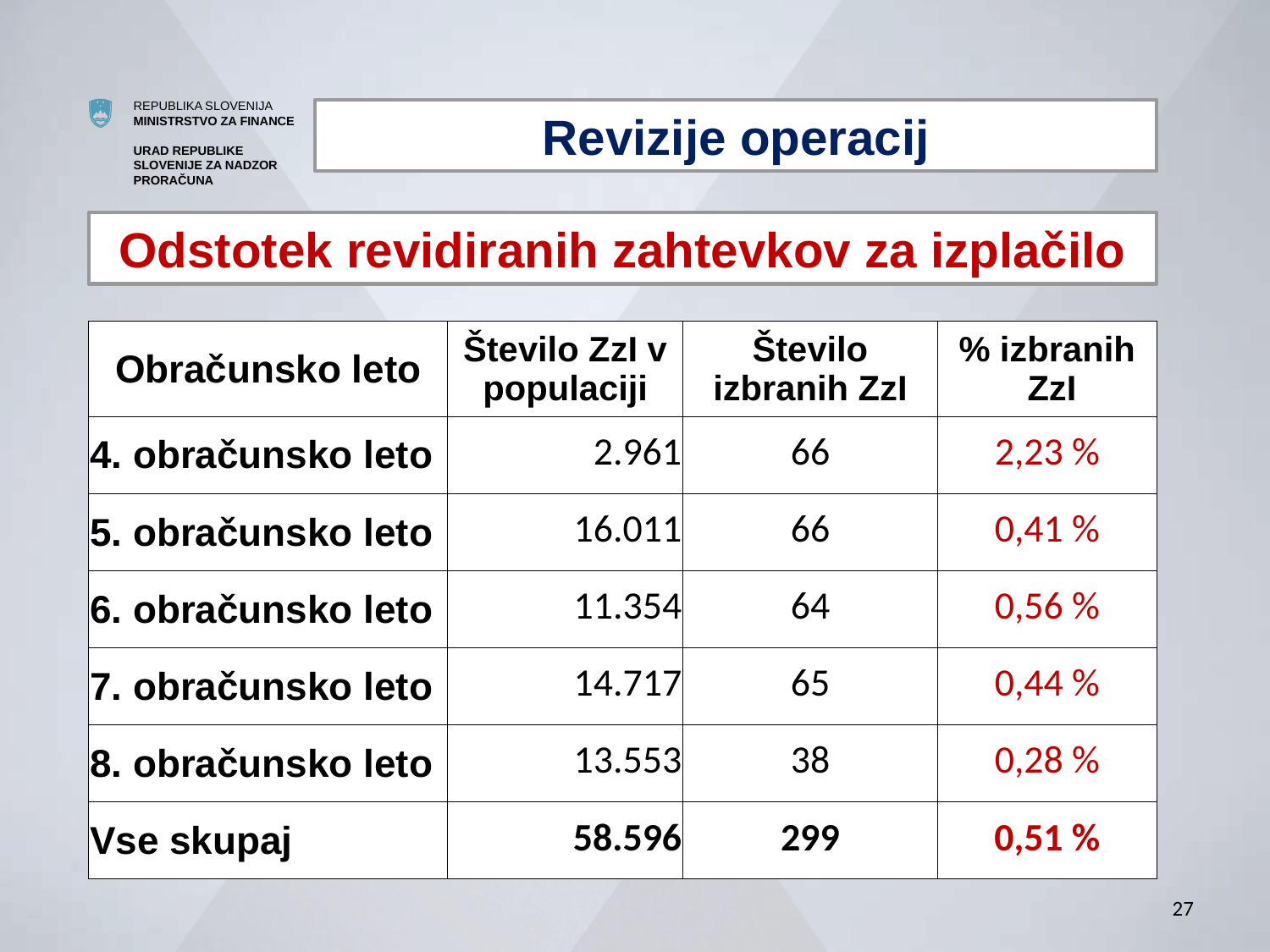

Revizije operacij
Odstotek revidiranih zahtevkov za izplačilo
| Obračunsko leto | Število ZzI v populaciji | Število izbranih ZzI | % izbranih ZzI |
| --- | --- | --- | --- |
| 4. obračunsko leto | 2.961 | 66 | 2,23 % |
| 5. obračunsko leto | 16.011 | 66 | 0,41 % |
| 6. obračunsko leto | 11.354 | 64 | 0,56 % |
| 7. obračunsko leto | 14.717 | 65 | 0,44 % |
| 8. obračunsko leto | 13.553 | 38 | 0,28 % |
| Vse skupaj | 58.596 | 299 | 0,51 % |
27